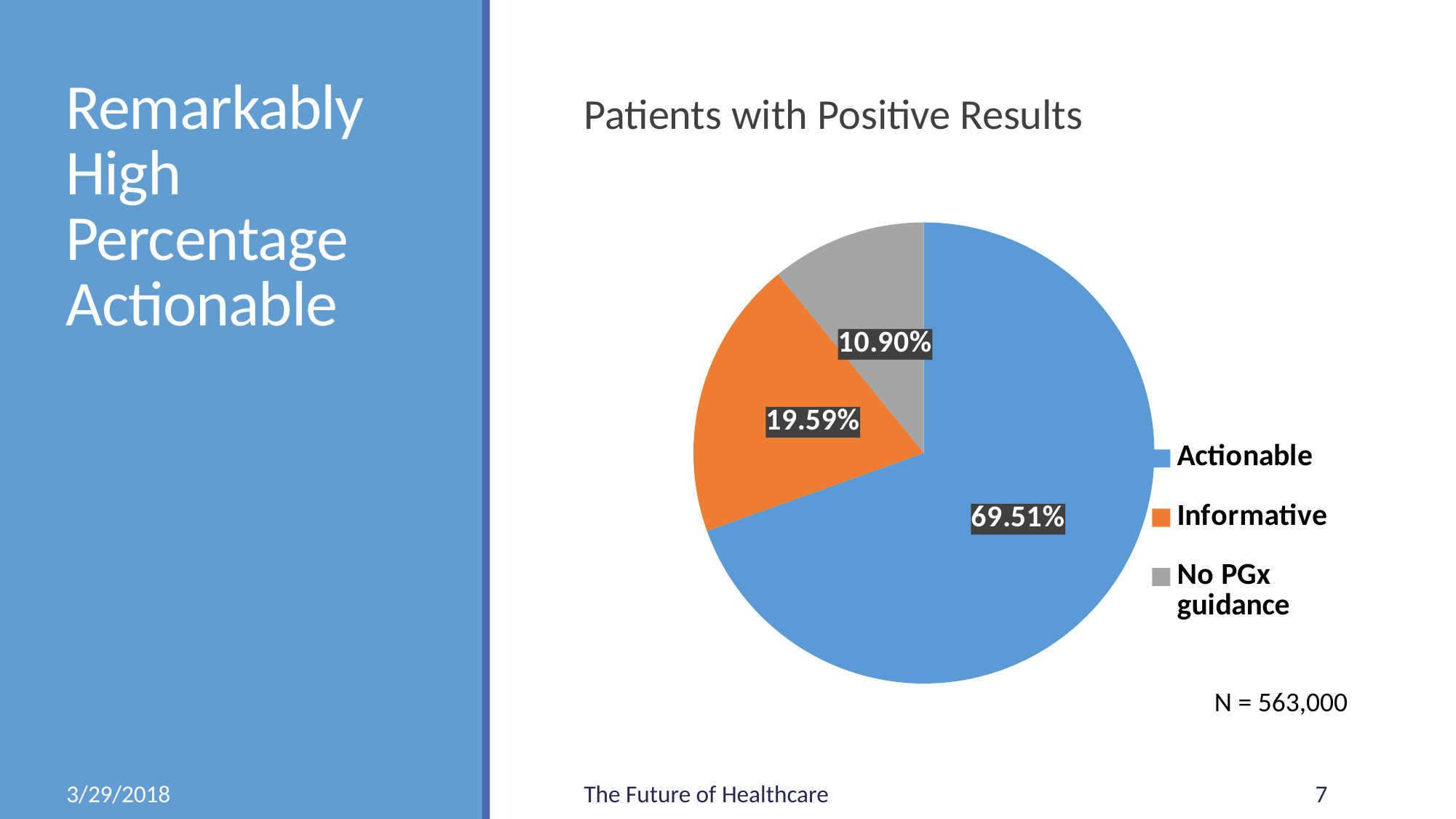

# Remarkably High Percentage Actionable
Patients with Positive Results

### Chart

| Category | Percentage of patients taking medications with PGx guidance |
|---|---|
| Actionable | 0.6950649249241788 |
| Informative | 0.19589988944040518 |
| No PGx guidance | 0.10903518563541598 |
N = 563,000
3/29/2018
The Future of Healthcare
7